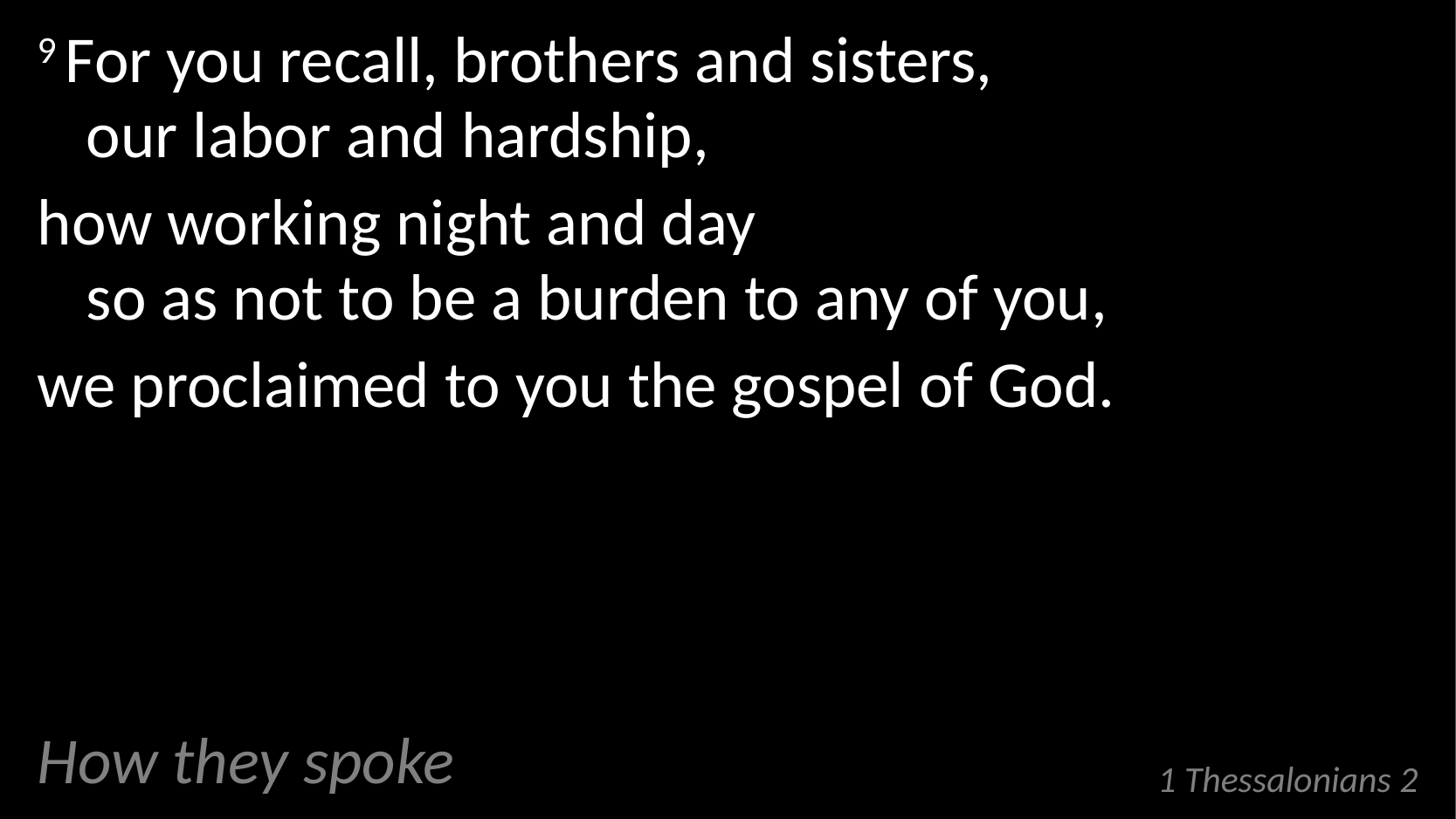

9 For you recall, brothers and sisters,
our labor and hardship,
how working night and day
so as not to be a burden to any of you,
we proclaimed to you the gospel of God.
How they spoke

# 1 Thessalonians 2